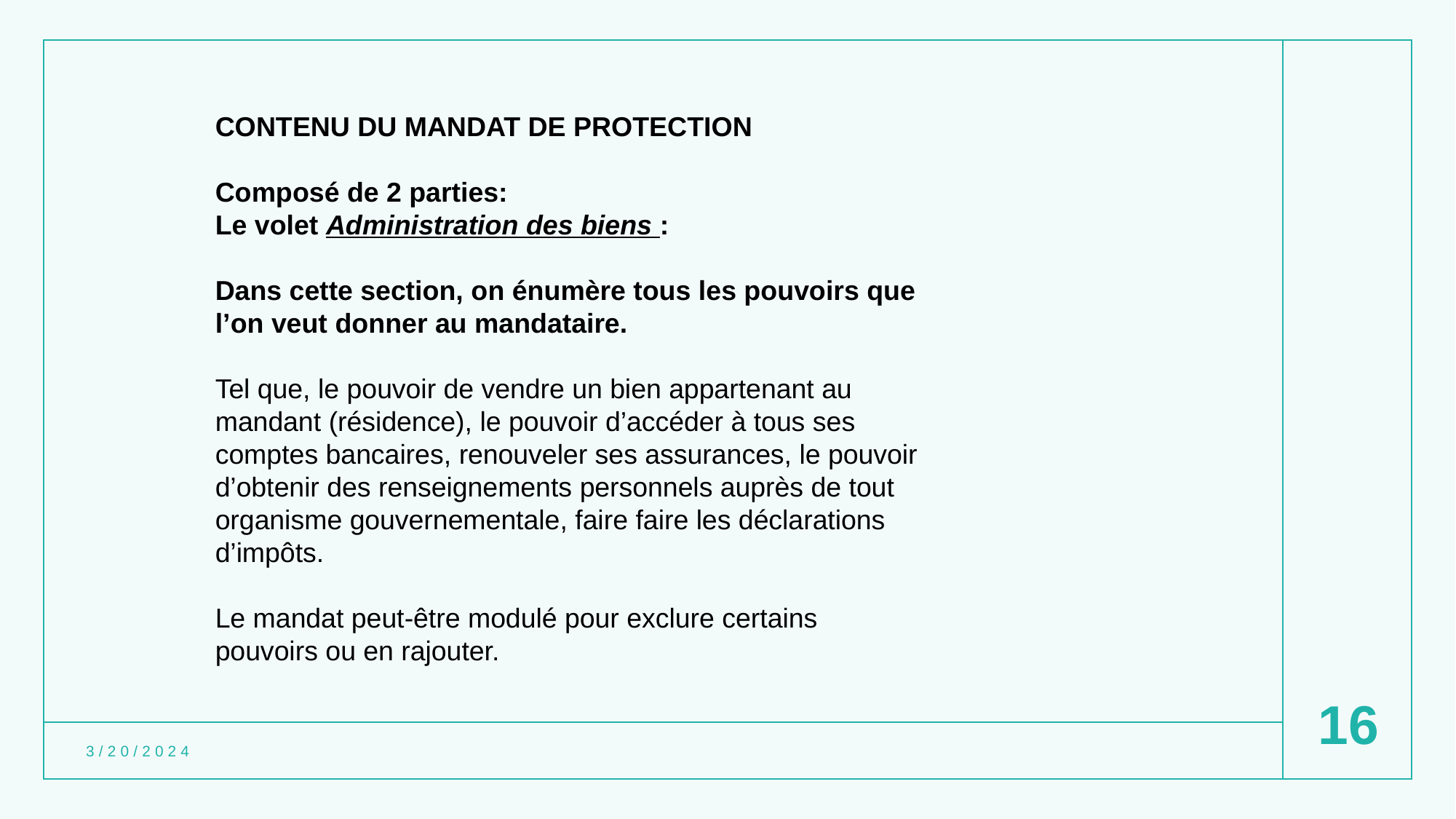

CONTENU DU MANDAT DE PROTECTION

Composé de 2 parties:
Le volet Administration des biens :

Dans cette section, on énumère tous les pouvoirs que l’on veut donner au mandataire.

Tel que, le pouvoir de vendre un bien appartenant au mandant (résidence), le pouvoir d’accéder à tous ses comptes bancaires, renouveler ses assurances, le pouvoir d’obtenir des renseignements personnels auprès de tout organisme gouvernementale, faire faire les déclarations d’impôts.

Le mandat peut-être modulé pour exclure certains pouvoirs ou en rajouter.

16
3/20/2024